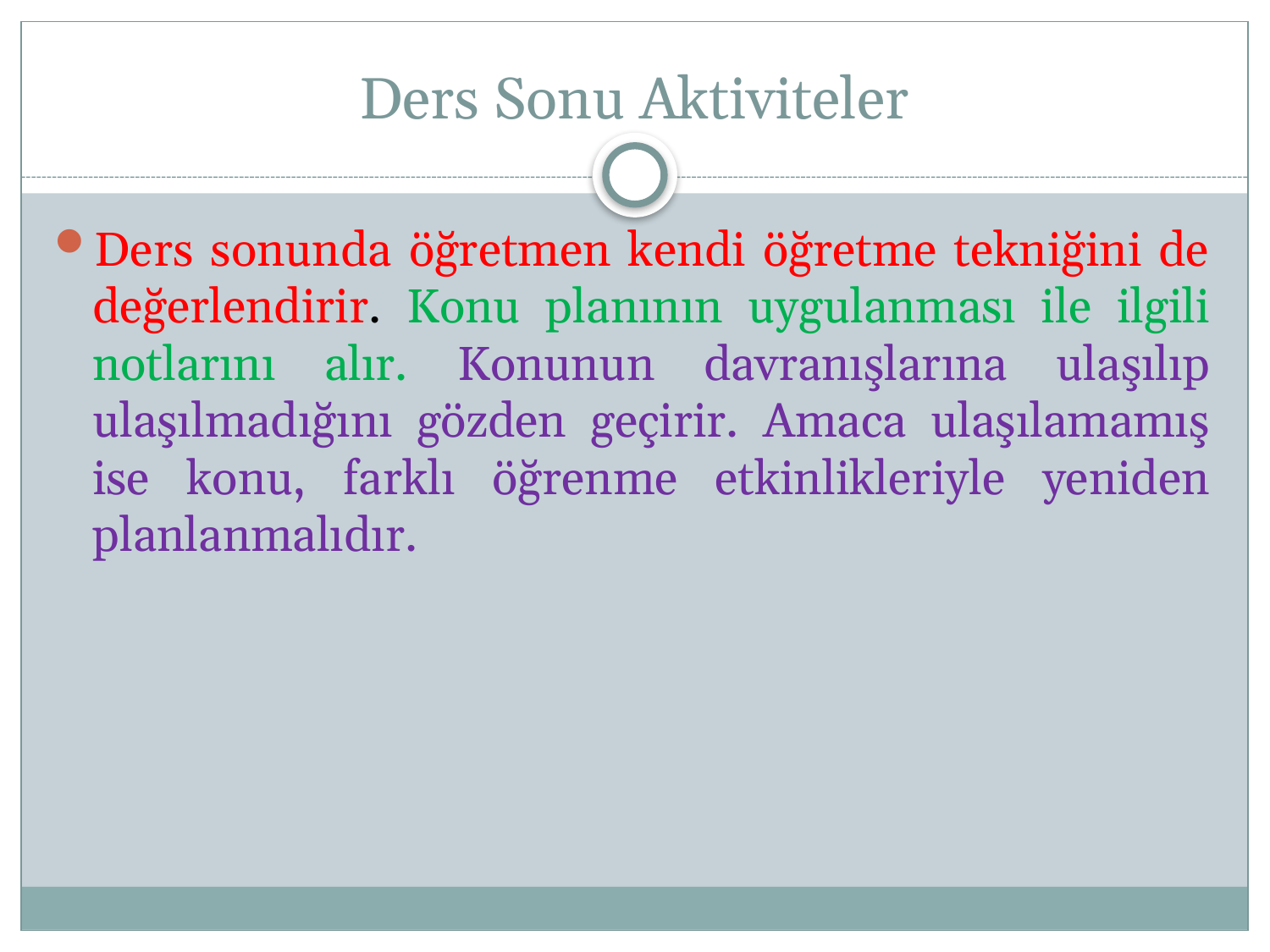

# Ders Sonu Aktiviteler
Ders sonunda öğretmen kendi öğretme tekniğini de değerlendirir. Konu planının uygulanması ile ilgili notlarını alır. Konunun davranışlarına ulaşılıp ulaşılmadığını gözden geçirir. Amaca ulaşılamamış ise konu, farklı öğrenme etkinlikleriyle yeniden planlanmalıdır.